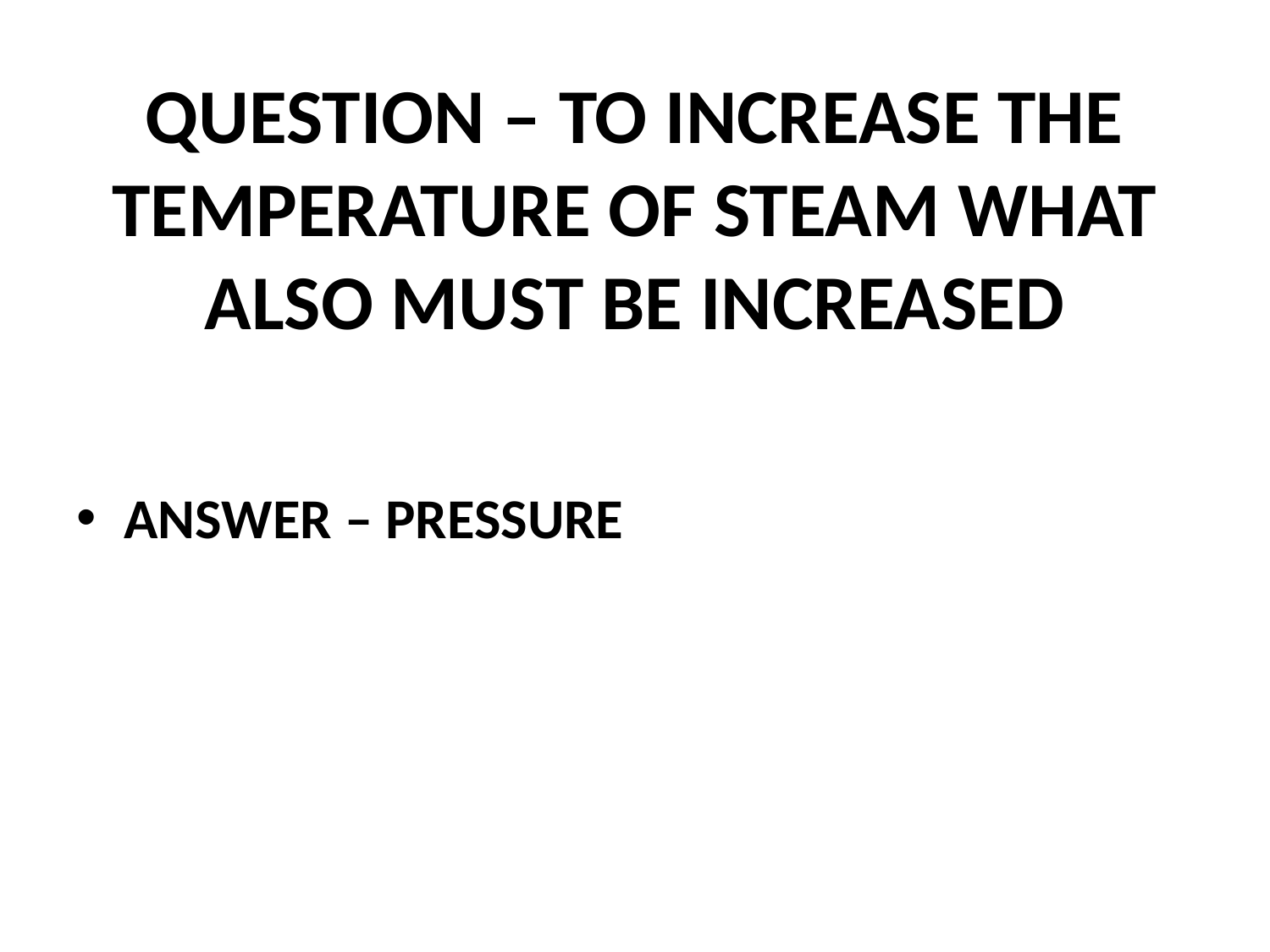

# QUESTION – TO INCREASE THE TEMPERATURE OF STEAM WHAT ALSO MUST BE INCREASED
ANSWER – PRESSURE